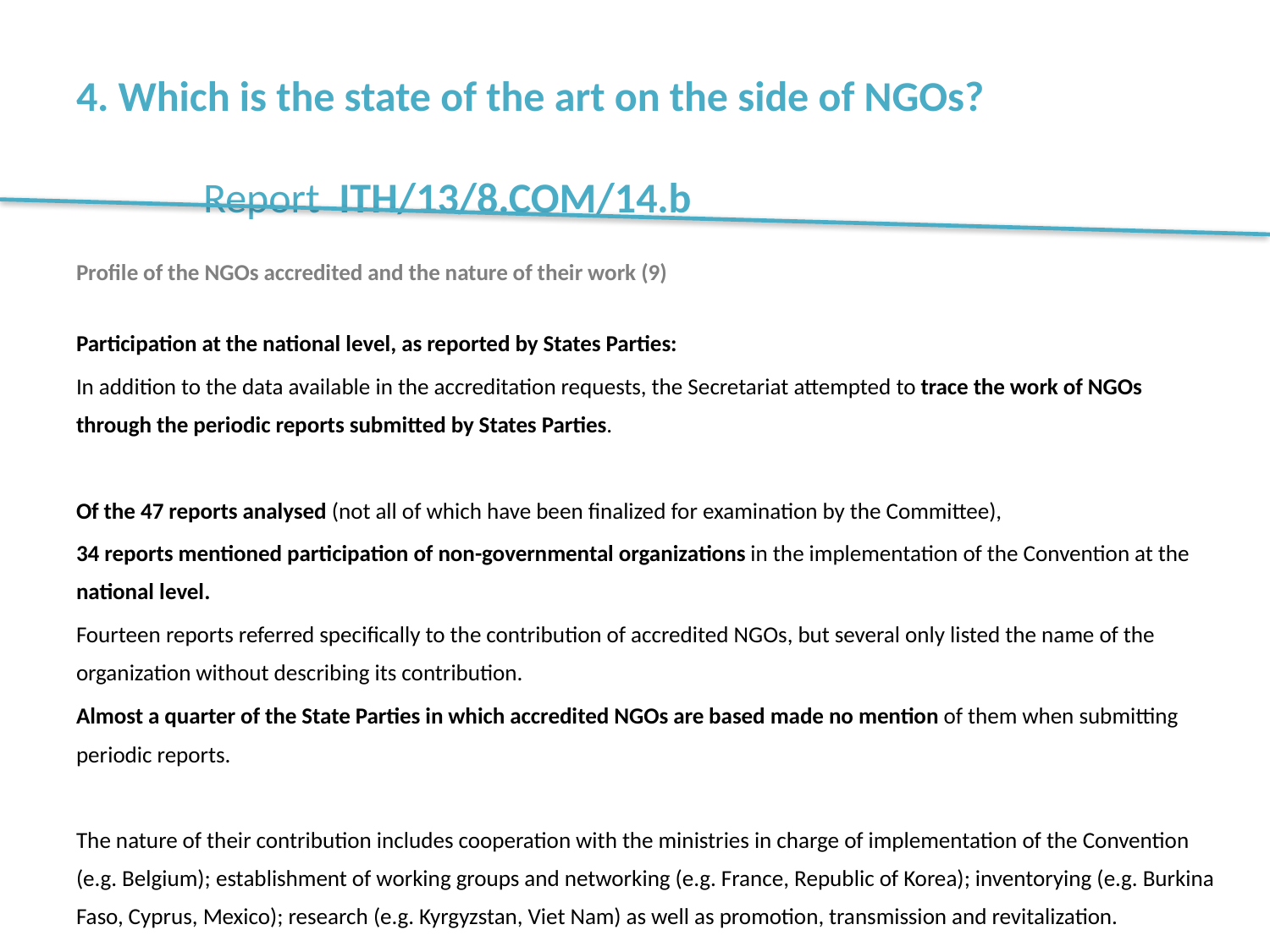

# 4. Which is the state of the art on the side of NGOs? Report  ITH/13/8.COM/14.b

Profile of the NGOs accredited and the nature of their work (9)

Participation at the national level, as reported by States Parties:
In addition to the data available in the accreditation requests, the Secretariat attempted to trace the work of NGOs through the periodic reports submitted by States Parties.

Of the 47 reports analysed (not all of which have been finalized for examination by the Committee),
34 reports mentioned participation of non-governmental organizations in the implementation of the Convention at the national level.
Fourteen reports referred specifically to the contribution of accredited NGOs, but several only listed the name of the organization without describing its contribution.
Almost a quarter of the State Parties in which accredited NGOs are based made no mention of them when submitting periodic reports.

The nature of their contribution includes cooperation with the ministries in charge of implementation of the Convention (e.g. Belgium); establishment of working groups and networking (e.g. France, Republic of Korea); inventorying (e.g. Burkina Faso, Cyprus, Mexico); research (e.g. Kyrgyzstan, Viet Nam) as well as promotion, transmission and revitalization.